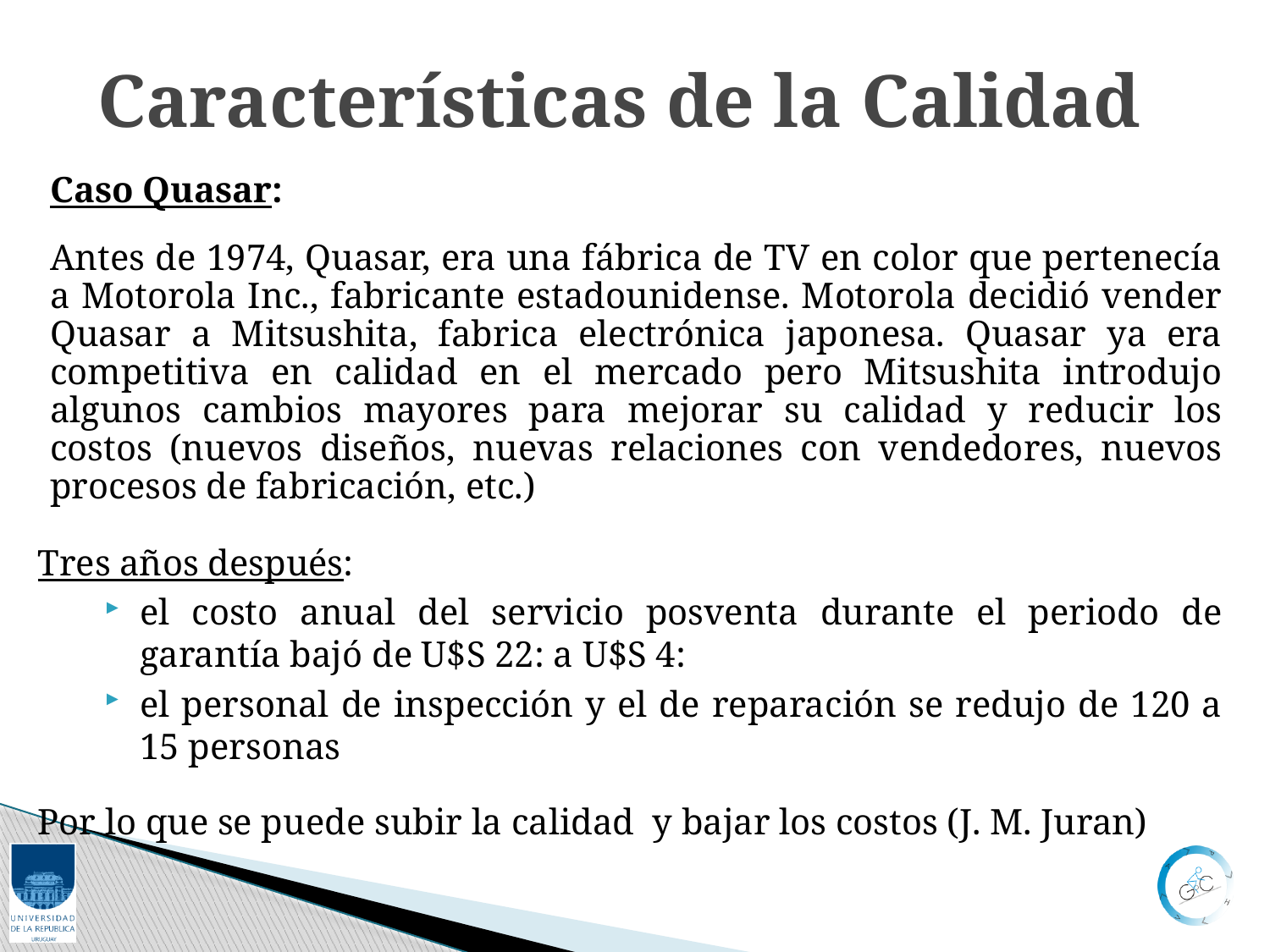

Características de la Calidad
Caso Quasar:

Antes de 1974, Quasar, era una fábrica de TV en color que pertenecía a Motorola Inc., fabricante estadounidense. Motorola decidió vender Quasar a Mitsushita, fabrica electrónica japonesa. Quasar ya era competitiva en calidad en el mercado pero Mitsushita introdujo algunos cambios mayores para mejorar su calidad y reducir los costos (nuevos diseños, nuevas relaciones con vendedores, nuevos procesos de fabricación, etc.)

Tres años después:
el costo anual del servicio posventa durante el periodo de garantía bajó de U$S 22: a U$S 4:
el personal de inspección y el de reparación se redujo de 120 a 15 personas

Por lo que se puede subir la calidad  y bajar los costos (J. M. Juran)